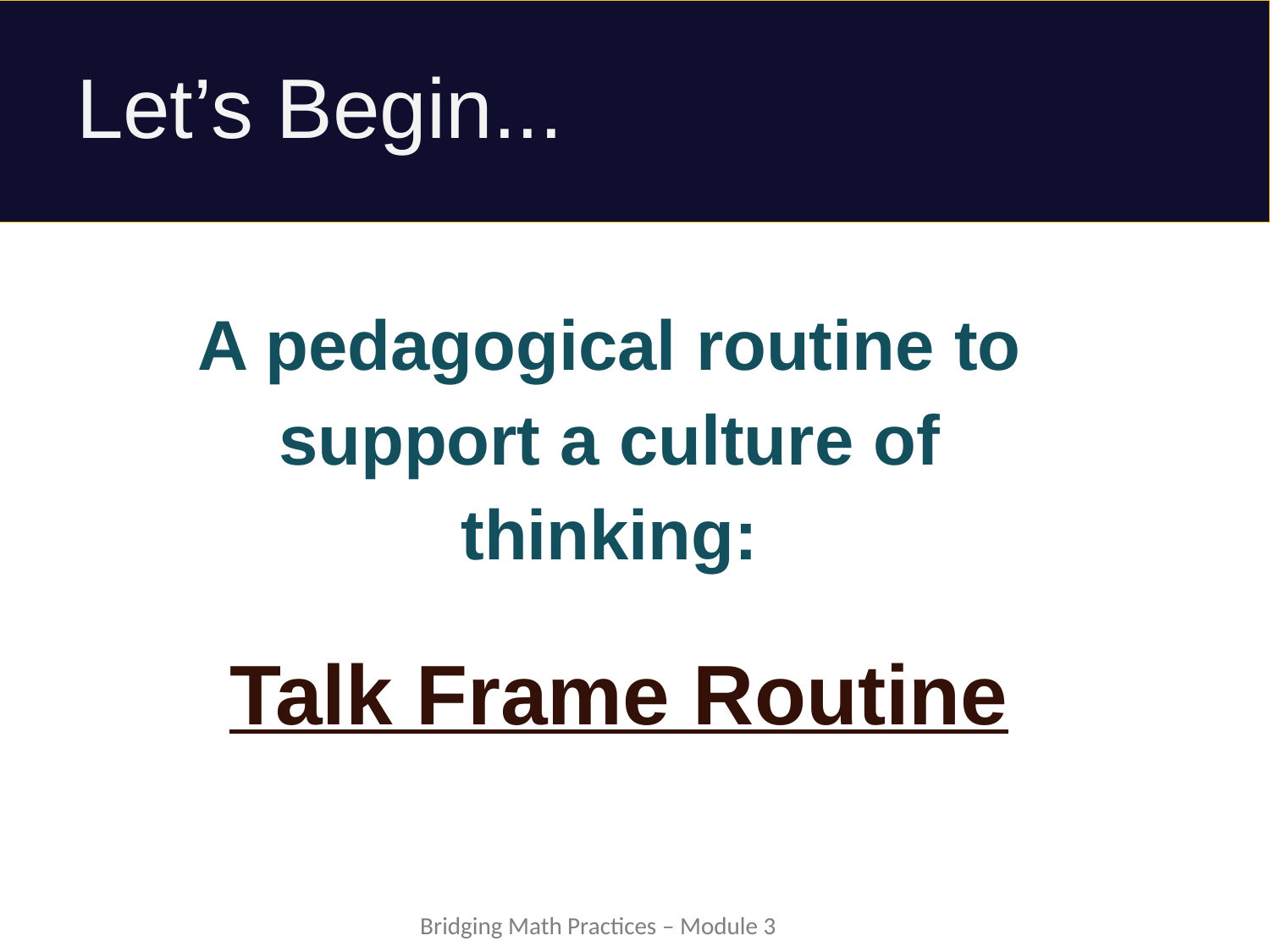

# Let’s Begin...

A pedagogical routine to support a culture of thinking:
Talk Frame Routine